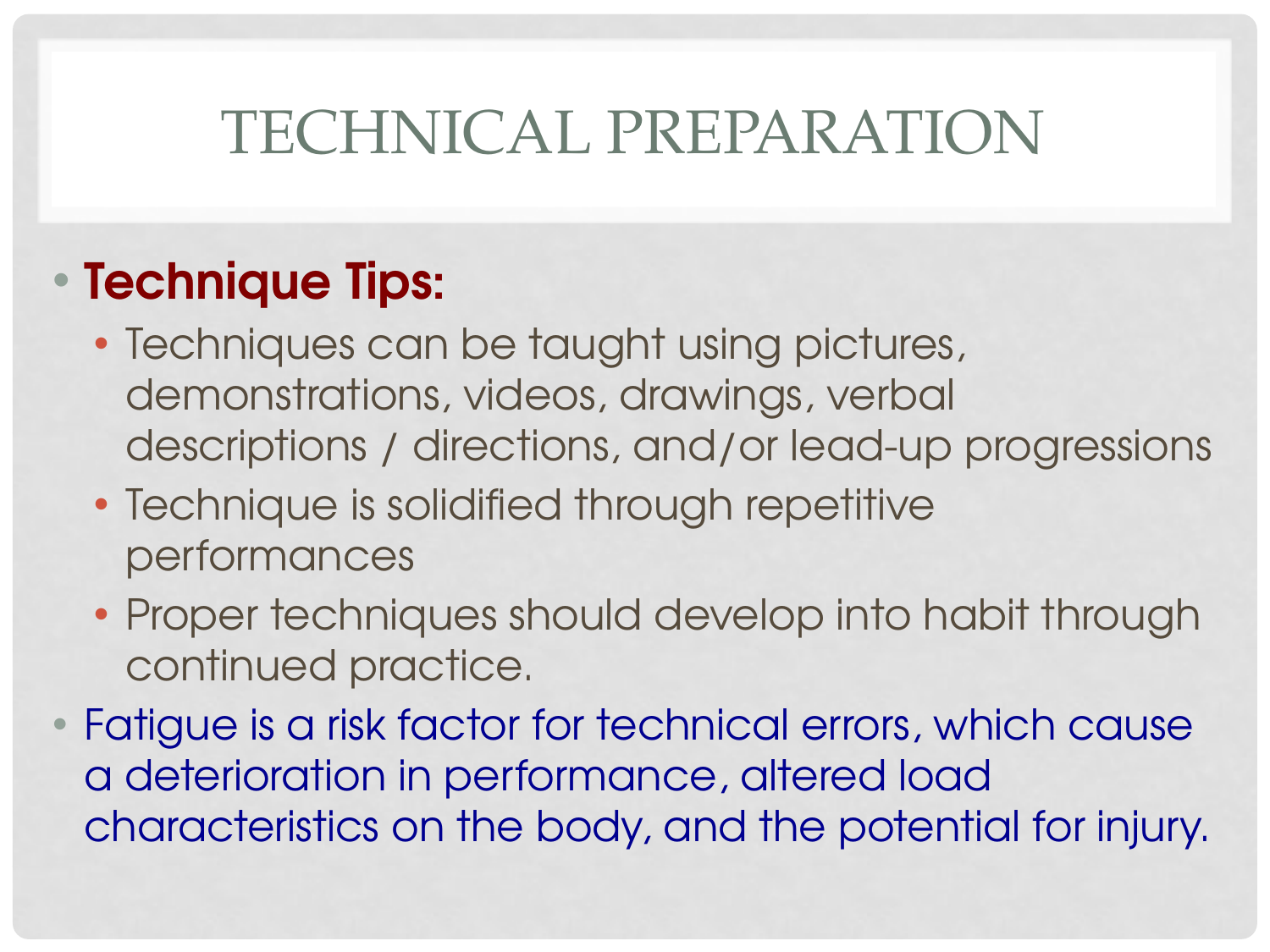

# Technical Preparation
Technique Tips:
Techniques can be taught using pictures, demonstrations, videos, drawings, verbal descriptions / directions, and/or lead-up progressions
Technique is solidified through repetitive performances
Proper techniques should develop into habit through continued practice.
Fatigue is a risk factor for technical errors, which cause a deterioration in performance, altered load characteristics on the body, and the potential for injury.